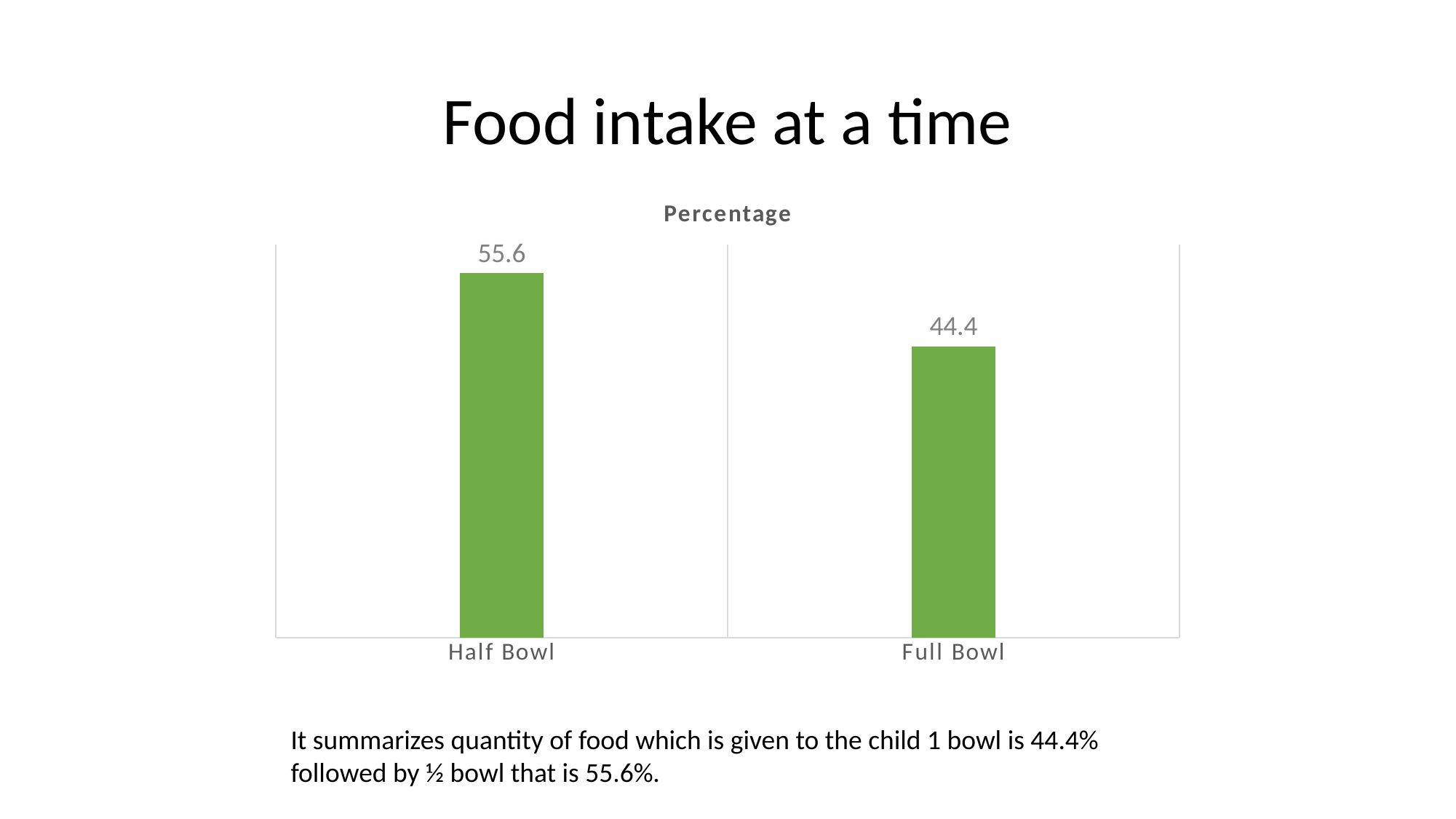

# Food intake at a time

### Chart:

| Category | Percentage |
|---|---|
| Half Bowl | 55.6 |
| Full Bowl | 44.4 |
It summarizes quantity of food which is given to the child 1 bowl is 44.4% followed by ½ bowl that is 55.6%.